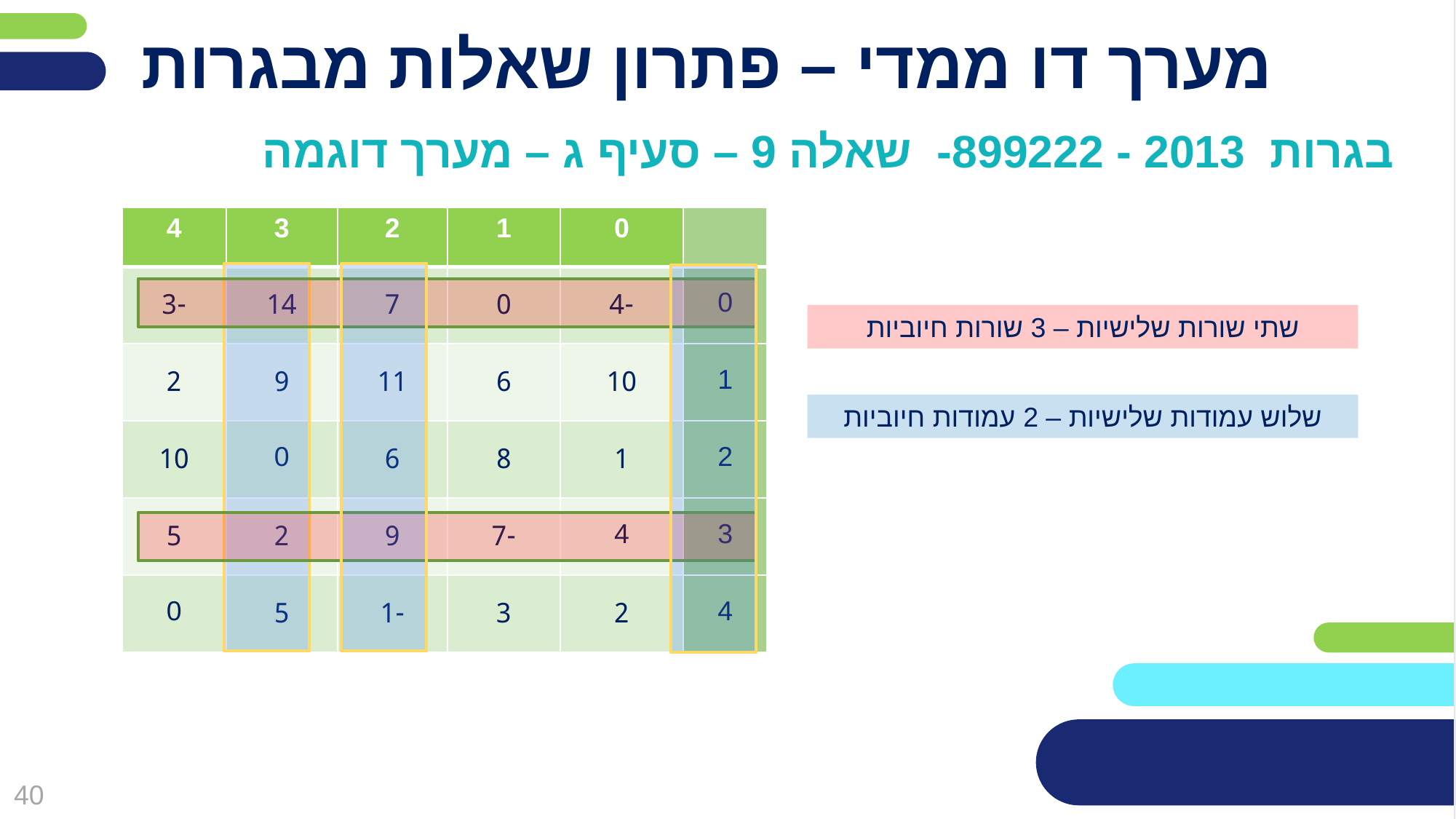

# מערך דו ממדי – פתרון שאלות מבגרות
בגרות  2013 - 899222-  שאלה 9 – סעיף ג – מערך דוגמה
| 4 | 3 | 2 | 1 | 0 |  |
| --- | --- | --- | --- | --- | --- |
| -3 | 14 | 7 | 0 | -4 | 0 |
| 2 | 9 | 11 | 6 | 10 | 1 |
| 10 | 0 | 6 | 8 | 1 | 2 |
| 5 | 2 | 9 | -7 | 4 | 3 |
| 0 | 5 | -1 | 3 | 2 | 4 |

שתי שורות שלישיות – 3 שורות חיוביות
שלוש עמודות שלישיות – 2 עמודות חיוביות